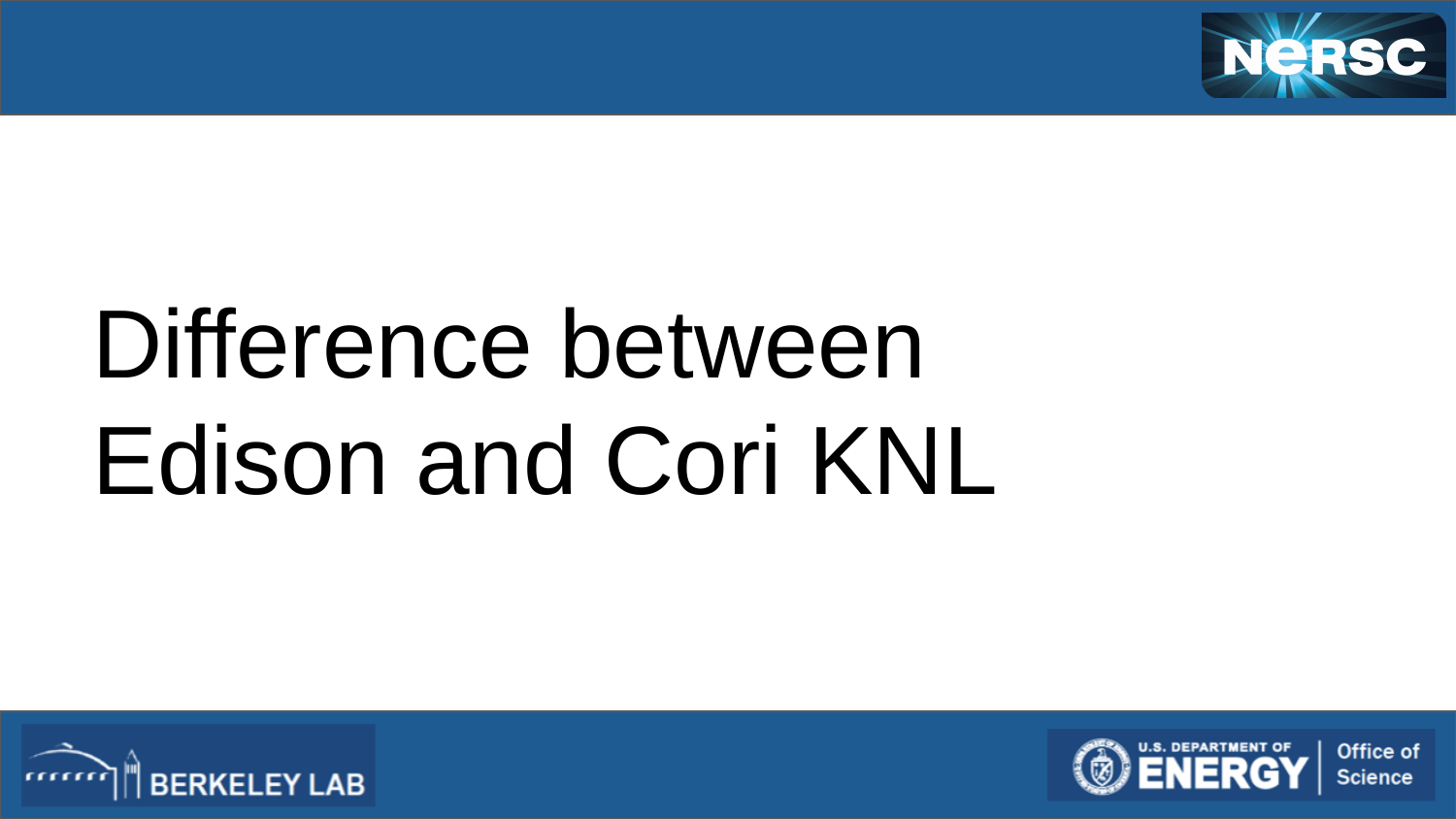

# Difference between Edison and Cori KNL